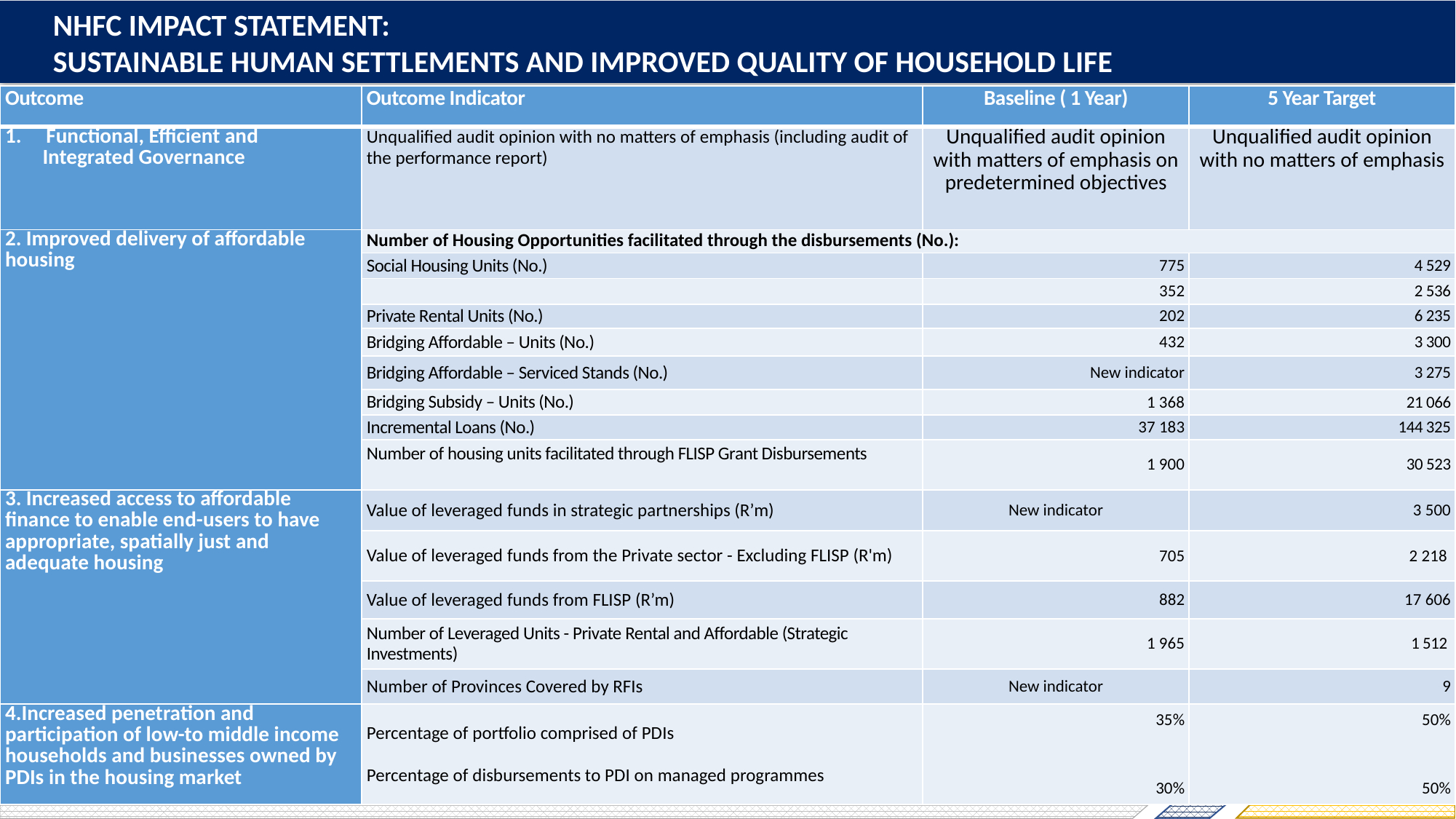

NHFC IMPACT STATEMENT:
SUSTAINABLE HUMAN SETTLEMENTS AND IMPROVED QUALITY OF HOUSEHOLD LIFE
| Outcome | Outcome Indicator | Baseline ( 1 Year) | 5 Year Target |
| --- | --- | --- | --- |
| Functional, Efficient and Integrated Governance | Unqualified audit opinion with no matters of emphasis (including audit of the performance report) | Unqualified audit opinion with matters of emphasis on predetermined objectives | Unqualified audit opinion with no matters of emphasis |
| 2. Improved delivery of affordable housing | Number of Housing Opportunities facilitated through the disbursements (No.): |  |  |
|  | Social Housing Units (No.) | 775 | 4 529 |
|  |  | 352 | 2 536 |
|  | Private Rental Units (No.) | 202 | 6 235 |
|  | Bridging Affordable – Units (No.) | 432 | 3 300 |
|  | Bridging Affordable – Serviced Stands (No.) | New indicator | 3 275 |
|  | Bridging Subsidy – Units (No.) | 1 368 | 21 066 |
|  | Incremental Loans (No.) | 37 183 | 144 325 |
|  | Number of housing units facilitated through FLISP Grant Disbursements | 1 900 | 30 523 |
| 3. Increased access to affordable finance to enable end-users to have appropriate, spatially just and adequate housing | Value of leveraged funds in strategic partnerships (R’m) | New indicator | 3 500 |
|  | Value of leveraged funds from the Private sector - Excluding FLISP (R'm) | 705 | 2 218 |
|  | Value of leveraged funds from FLISP (R’m) | 882 | 17 606 |
|  | Number of Leveraged Units - Private Rental and Affordable (Strategic Investments) | 1 965 | 1 512 |
|  | Number of Provinces Covered by RFIs | New indicator | 9 |
| 4.Increased penetration and participation of low-to middle income households and businesses owned by PDIs in the housing market | Percentage of portfolio comprised of PDIs   Percentage of disbursements to PDI on managed programmes | 35%   30% | 50%   50% |
9